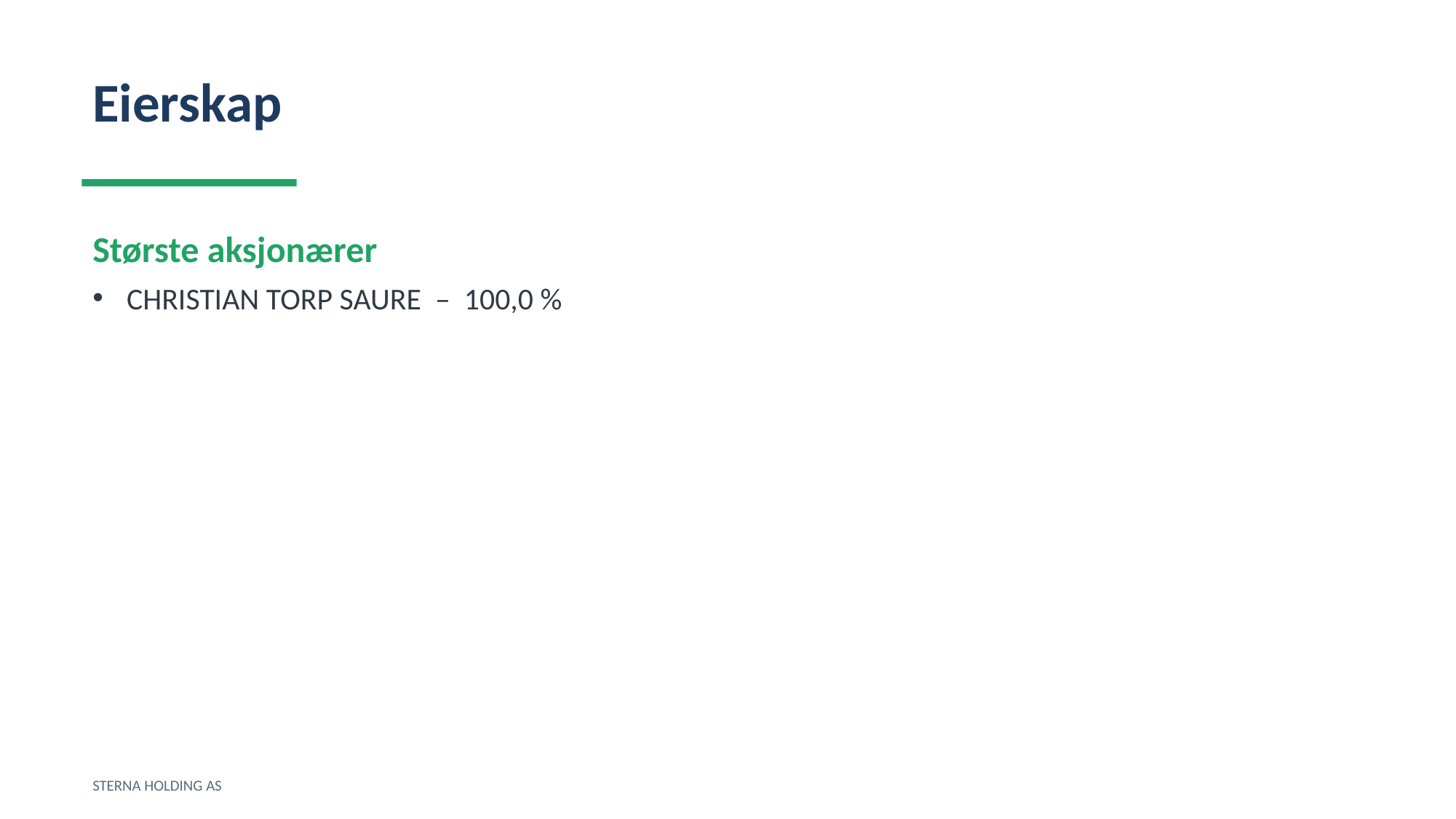

Eierskap

Største aksjonærer
CHRISTIAN TORP SAURE  –  100,0 %
STERNA HOLDING AS